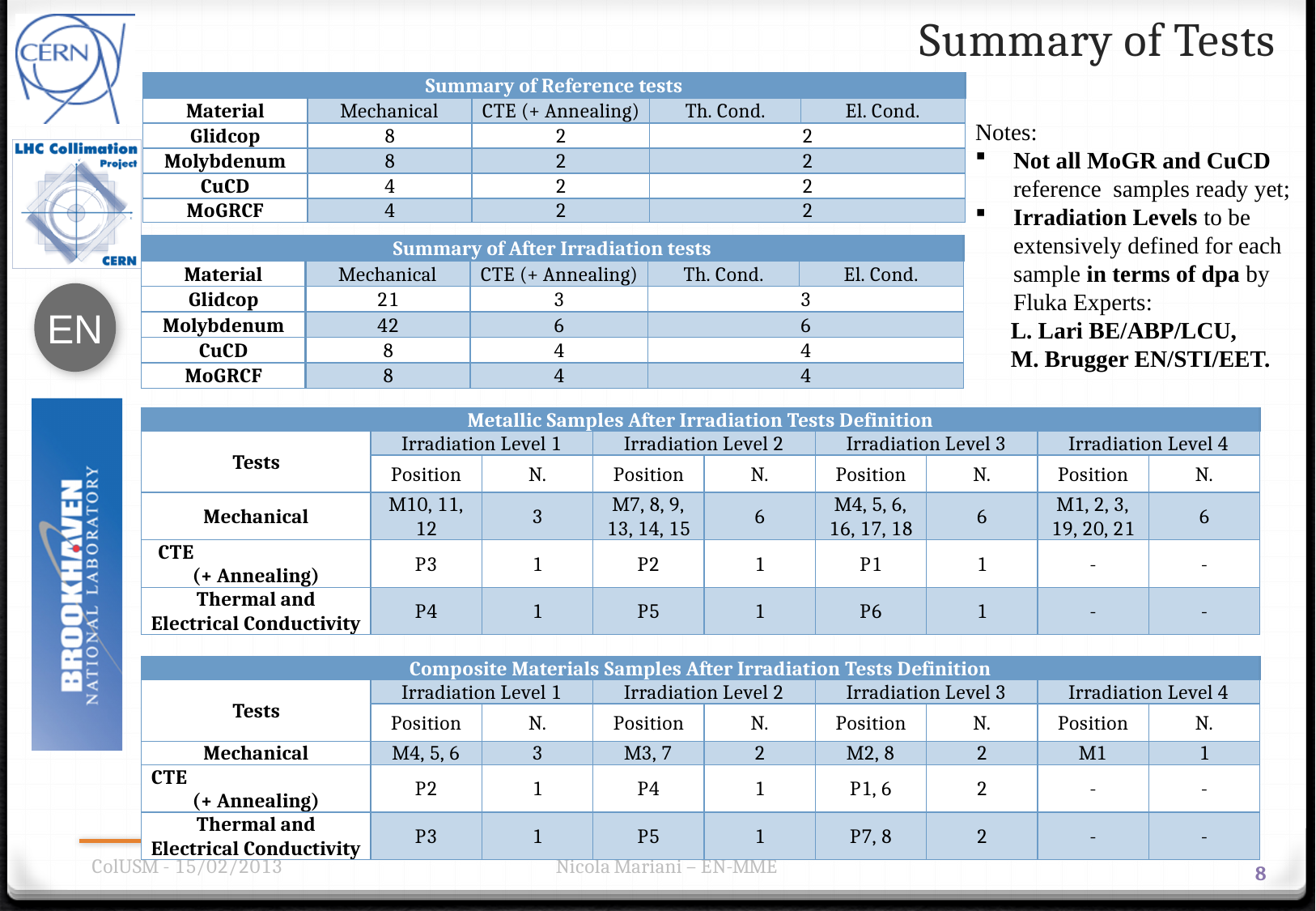

Summary of Tests
| Summary of Reference tests |  |  |  |  |
| --- | --- | --- | --- | --- |
| Material | Mechanical | CTE (+ Annealing) | Th. Cond. | El. Cond. |
| Glidcop | 8 | 2 | 2 |  |
| Molybdenum | 8 | 2 | 2 |  |
| CuCD | 4 | 2 | 2 |  |
| MoGRCF | 4 | 2 | 2 |  |
Notes:
Not all MoGR and CuCD reference  samples ready yet;
Irradiation Levels to be extensively defined for each sample in terms of dpa by Fluka Experts:
      L. Lari BE/ABP/LCU,
      M. Brugger EN/STI/EET.

| Summary of After Irradiation tests |  |  |  |  |
| --- | --- | --- | --- | --- |
| Material | Mechanical | CTE (+ Annealing) | Th. Cond. | El. Cond. |
| Glidcop | 21 | 3 | 3 |  |
| Molybdenum | 42 | 6 | 6 |  |
| CuCD | 8 | 4 | 4 |  |
| MoGRCF | 8 | 4 | 4 |  |
| Metallic Samples After Irradiation Tests Definition |  |  |  |  |  |  |  |  |
| --- | --- | --- | --- | --- | --- | --- | --- | --- |
| Tests | Irradiation Level 1 |  | Irradiation Level 2 |  | Irradiation Level 3 |  | Irradiation Level 4 |  |
|  | Position | N. | Position | N. | Position | N. | Position | N. |
| Mechanical | M10, 11, 12 | 3 | M7, 8, 9, 13, 14, 15 | 6 | M4, 5, 6, 16, 17, 18 | 6 | M1, 2, 3, 19, 20, 21 | 6 |
| CTE (+ Annealing) | P3 | 1 | P2 | 1 | P1 | 1 | - | - |
| Thermal and Electrical Conductivity | P4 | 1 | P5 | 1 | P6 | 1 | - | - |
| Composite Materials Samples After Irradiation Tests Definition |  |  |  |  |  |  |  |  |
| --- | --- | --- | --- | --- | --- | --- | --- | --- |
| Tests | Irradiation Level 1 |  | Irradiation Level 2 |  | Irradiation Level 3 |  | Irradiation Level 4 |  |
|  | Position | N. | Position | N. | Position | N. | Position | N. |
| Mechanical | M4, 5, 6 | 3 | M3, 7 | 2 | M2, 8 | 2 | M1 | 1 |
| CTE (+ Annealing) | P2 | 1 | P4 | 1 | P1, 6 | 2 | - | - |
| Thermal and Electrical Conductivity | P3 | 1 | P5 | 1 | P7, 8 | 2 | - | - |
ColUSM - 15/02/2013
Nicola Mariani – EN-MME